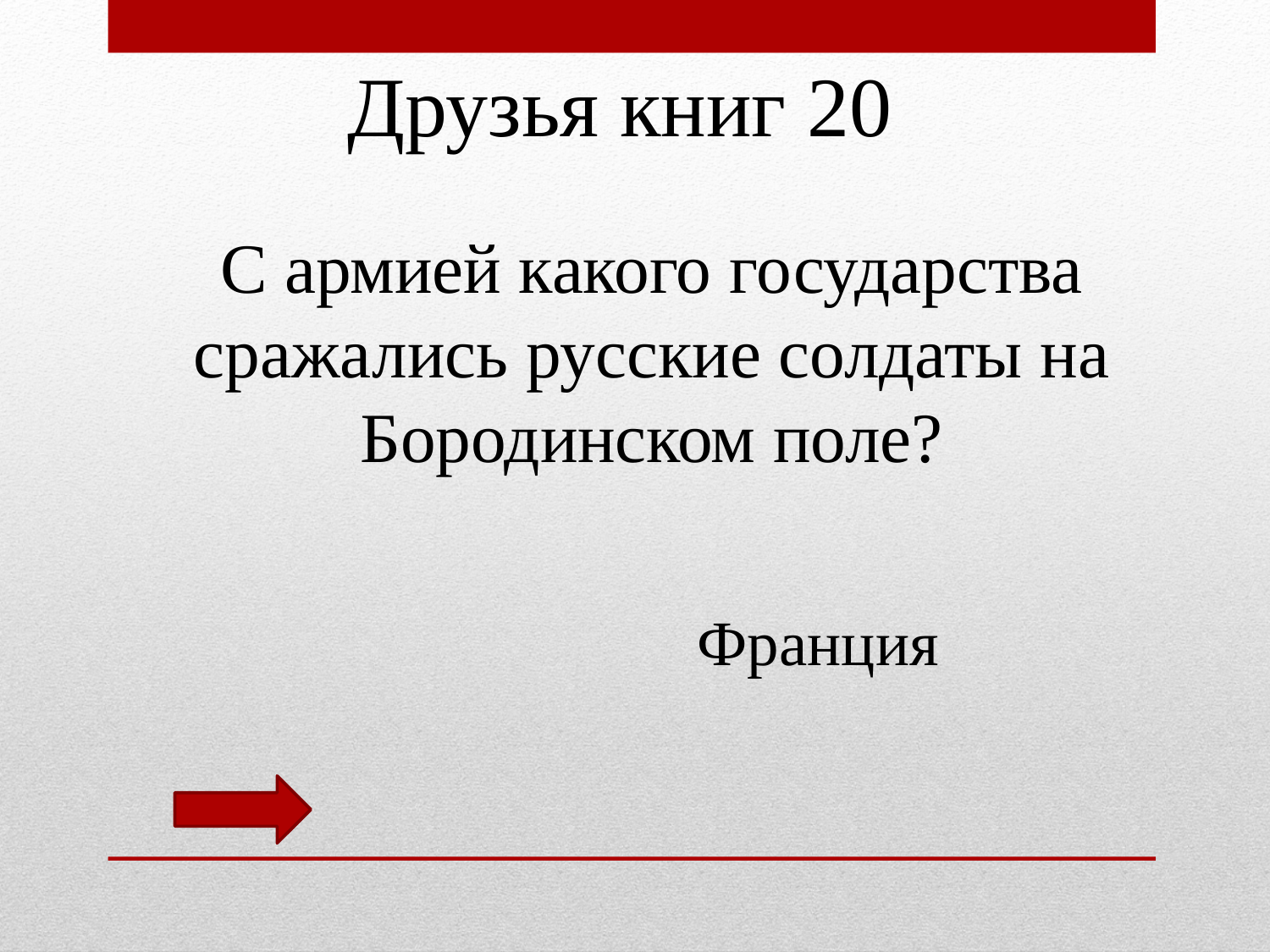

Друзья книг 20
С армией какого государства сражались русские солдаты на Бородинском поле?
Франция